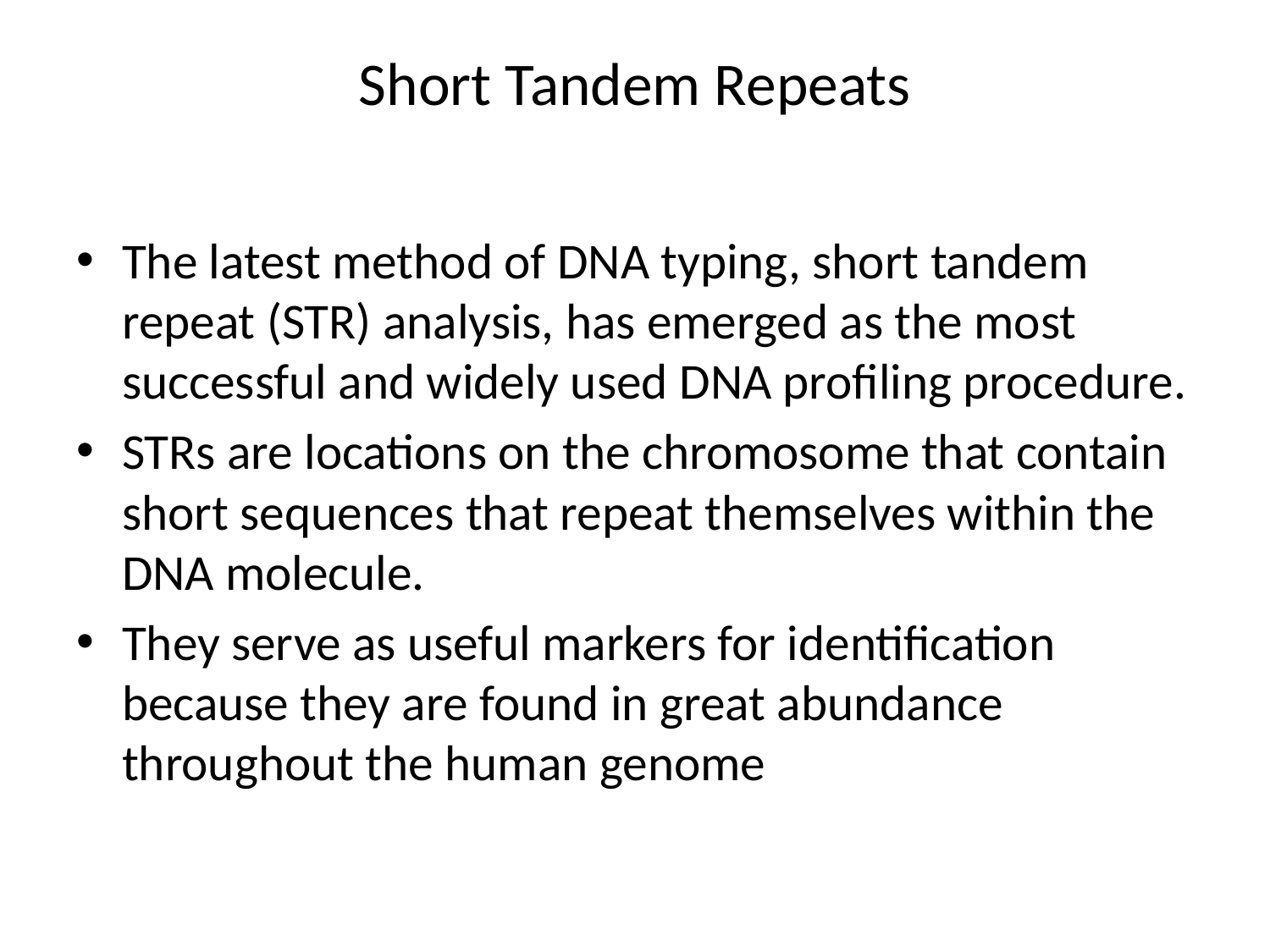

# Short Tandem Repeats
The latest method of DNA typing, short tandem repeat (STR) analysis, has emerged as the most successful and widely used DNA profiling procedure.
STRs are locations on the chromosome that contain short sequences that repeat themselves within the DNA molecule.
They serve as useful markers for identification because they are found in great abundance throughout the human genome